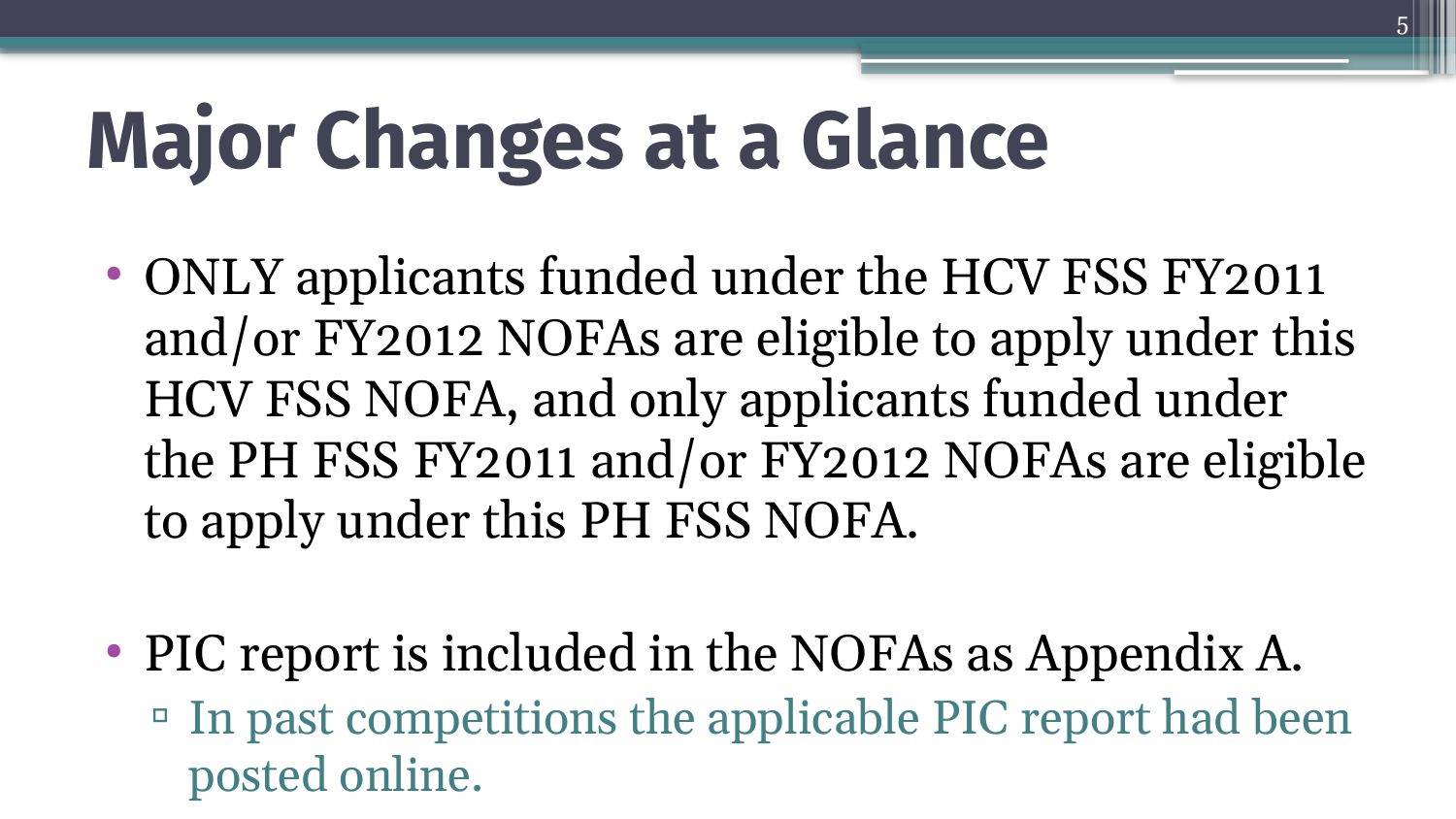

5
# Major Changes at a Glance
ONLY applicants funded under the HCV FSS FY2011 and/or FY2012 NOFAs are eligible to apply under this HCV FSS NOFA, and only applicants funded under the PH FSS FY2011 and/or FY2012 NOFAs are eligible to apply under this PH FSS NOFA.

PIC report is included in the NOFAs as Appendix A.
In past competitions the applicable PIC report had been posted online.